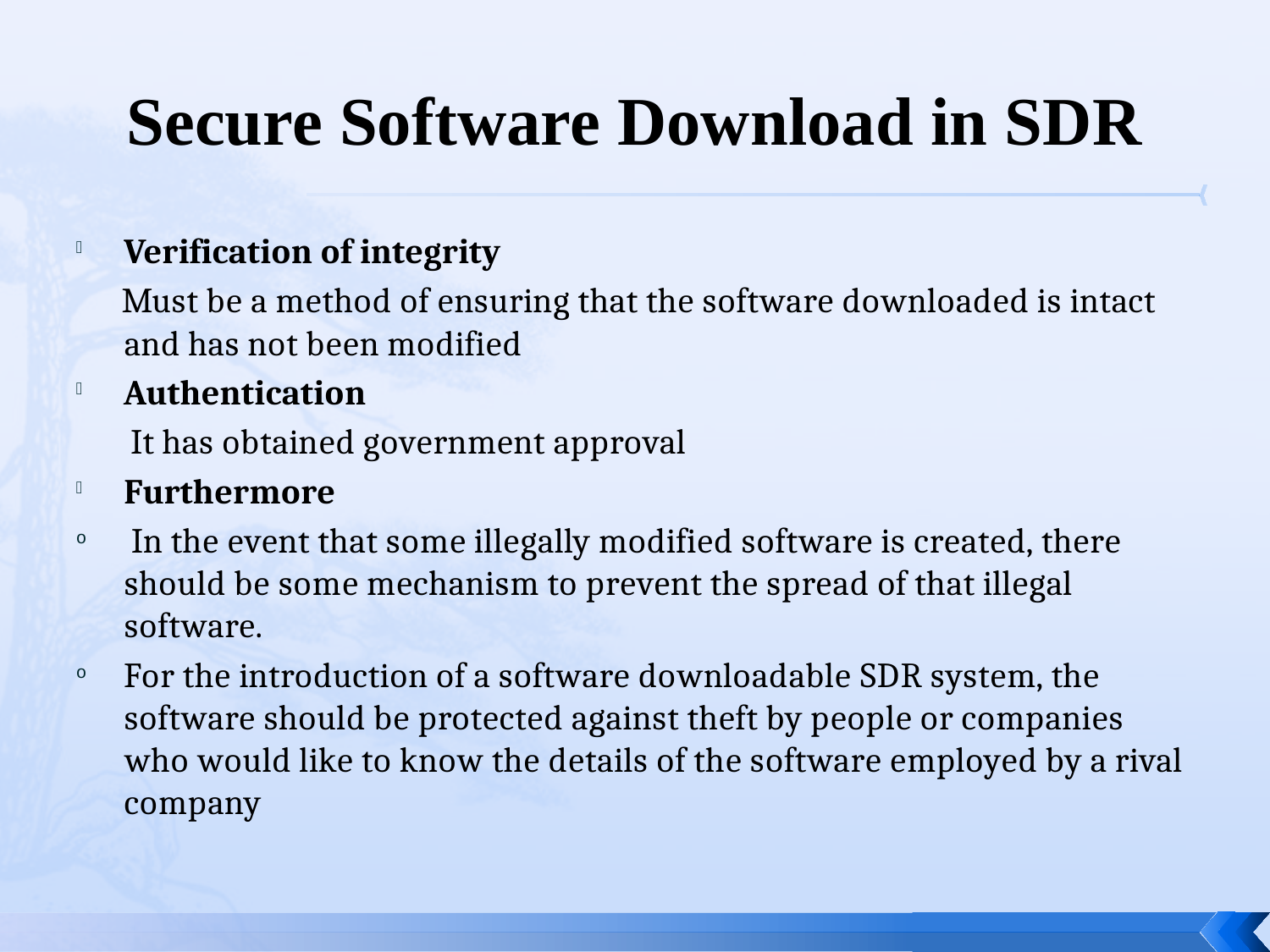

# Secure Software Download in SDR
Verification of integrity
      Must be a method of ensuring that the software downloaded is intact and has not been modified
Authentication
       It has obtained government approval
Furthermore
 In the event that some illegally modified software is created, there should be some mechanism to prevent the spread of that illegal software.
For the introduction of a software downloadable SDR system, the software should be protected against theft by people or companies who would like to know the details of the software employed by a rival company